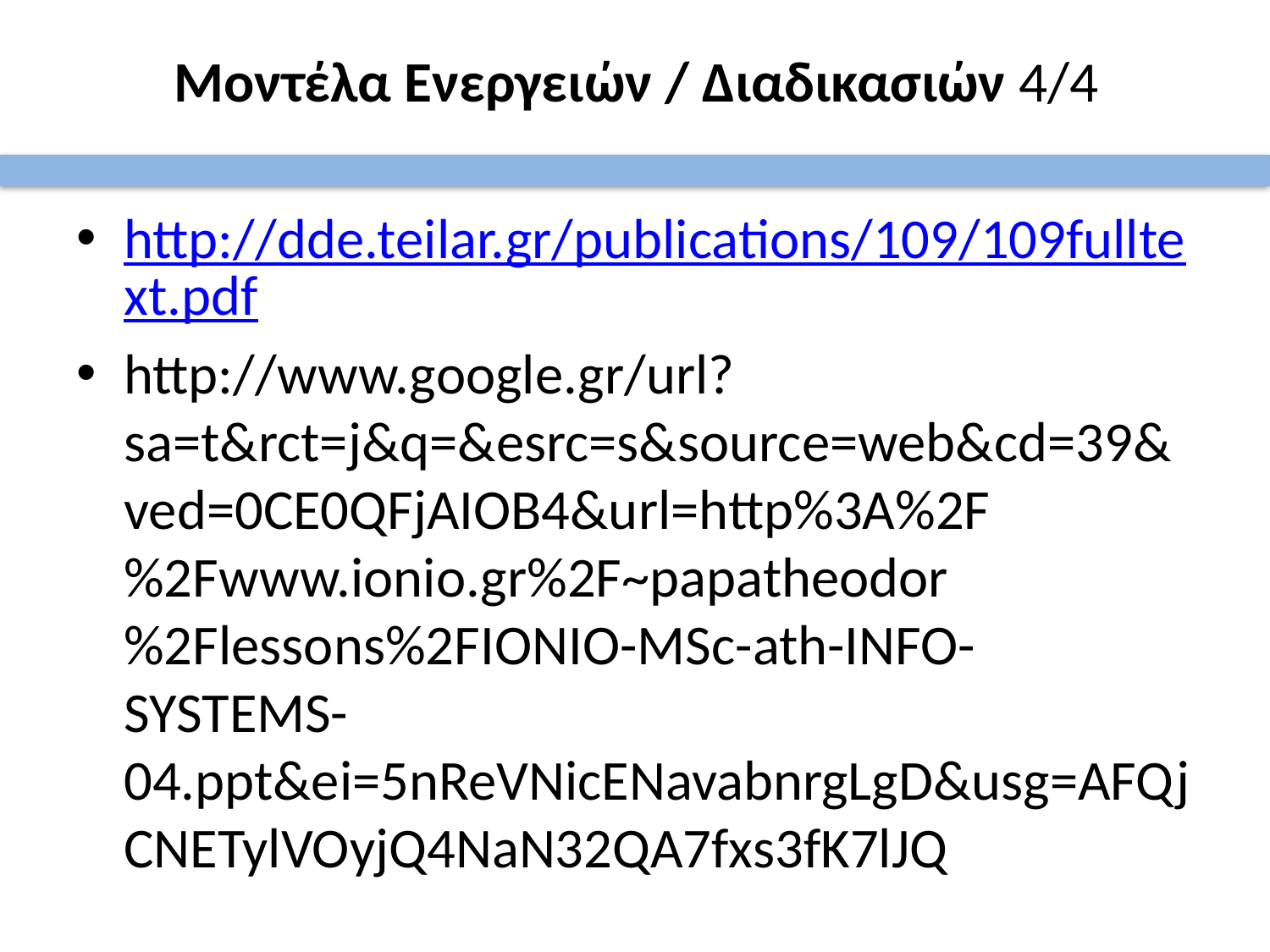

# Μοντέλα Ενεργειών / Διαδικασιών 4/4
http://dde.teilar.gr/publications/109/109fulltext.pdf
http://www.google.gr/url?sa=t&rct=j&q=&esrc=s&source=web&cd=39&ved=0CE0QFjAIOB4&url=http%3A%2F%2Fwww.ionio.gr%2F~papatheodor%2Flessons%2FIONIO-MSc-ath-INFO-SYSTEMS-04.ppt&ei=5nReVNicENavabnrgLgD&usg=AFQjCNETylVOyjQ4NaN32QA7fxs3fK7lJQ